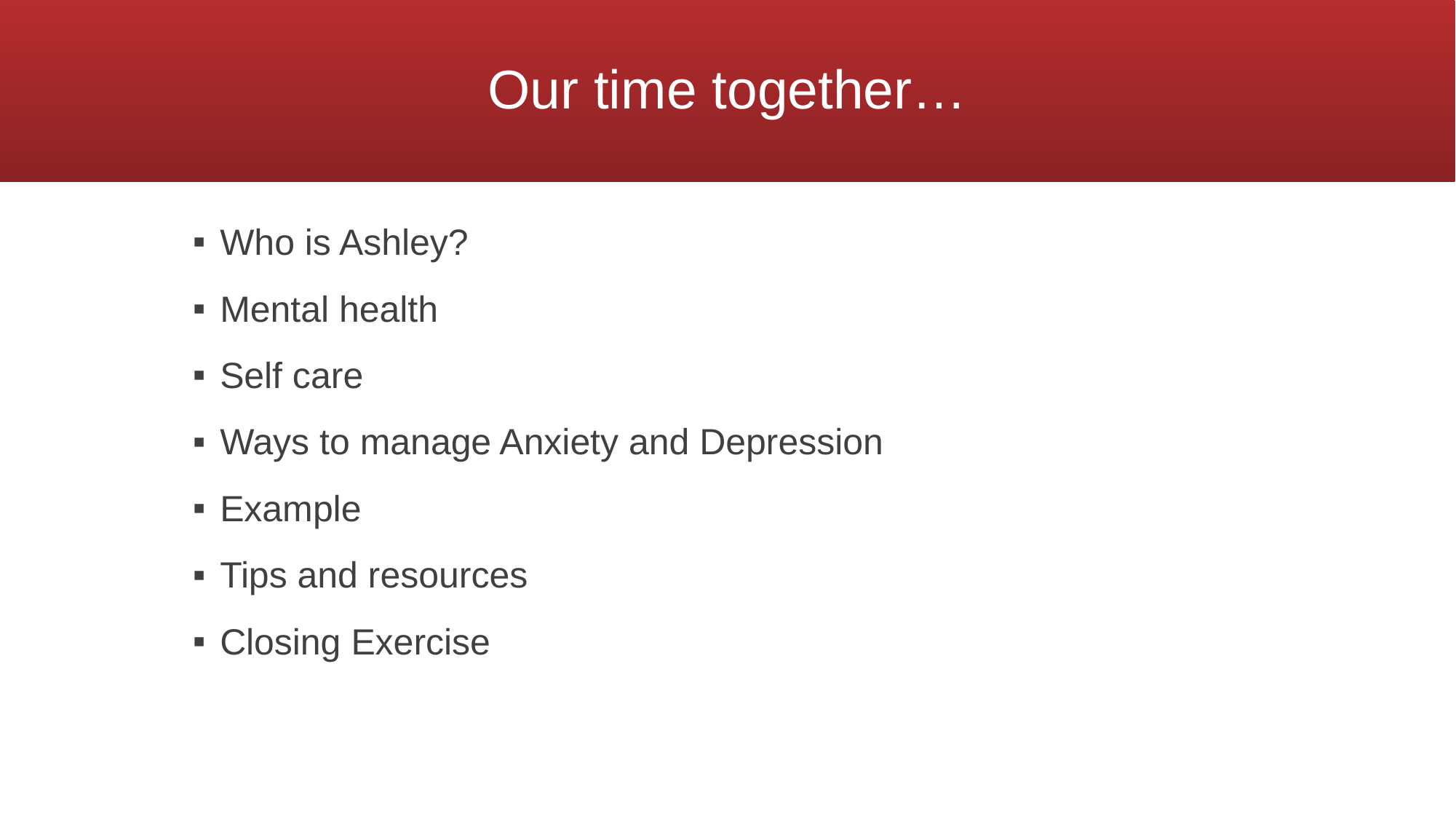

Our time together…
Who is Ashley?
Mental health
Self care
Ways to manage Anxiety and Depression
Example
Tips and resources
Closing Exercise